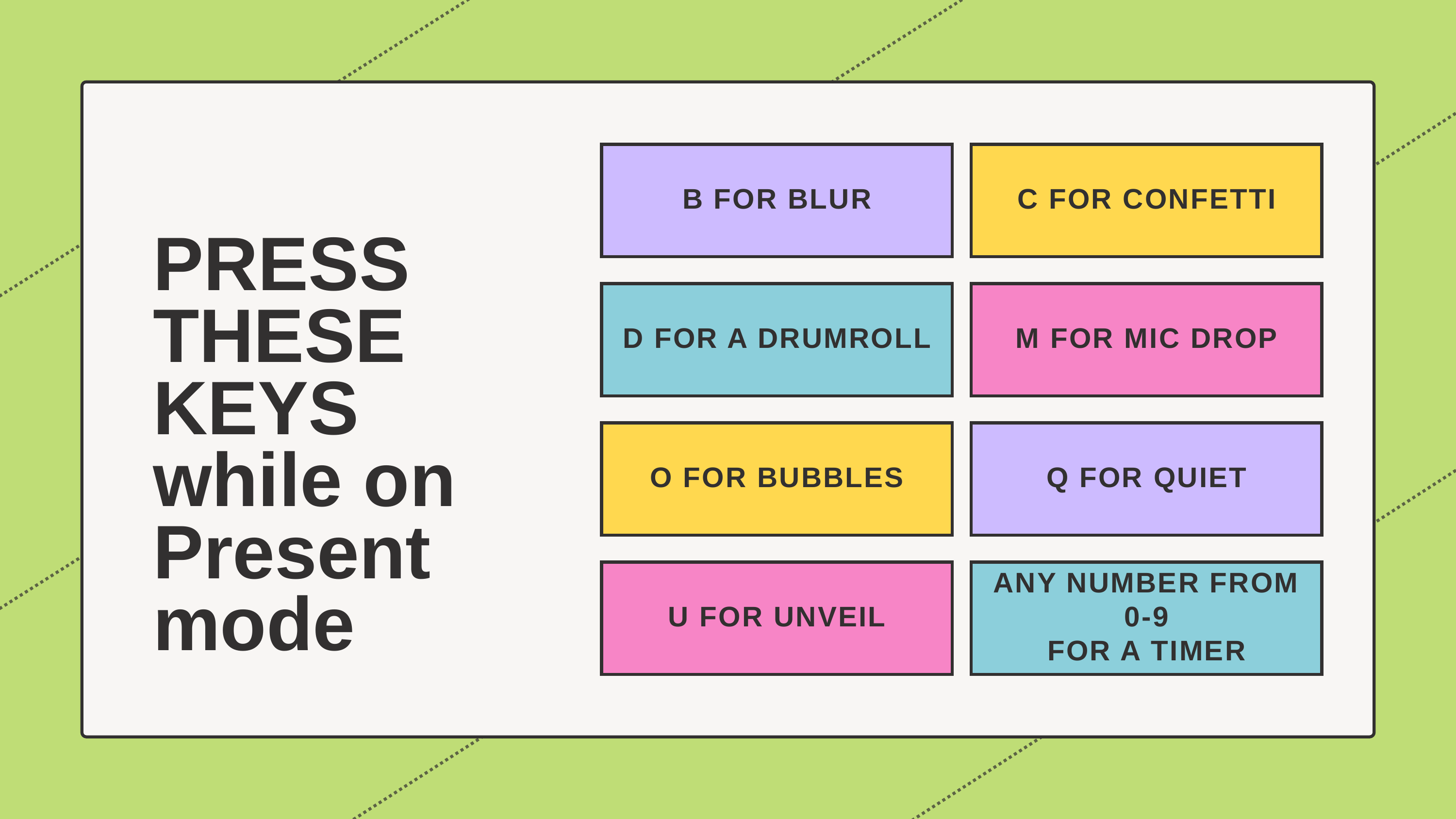

B FOR BLUR

C FOR CONFETTI
PRESS THESE KEYS
while on Present mode

D FOR A DRUMROLL

M FOR MIC DROP

O FOR BUBBLES

Q FOR QUIET

U FOR UNVEIL

ANY NUMBER FROM 0-9
FOR A TIMER